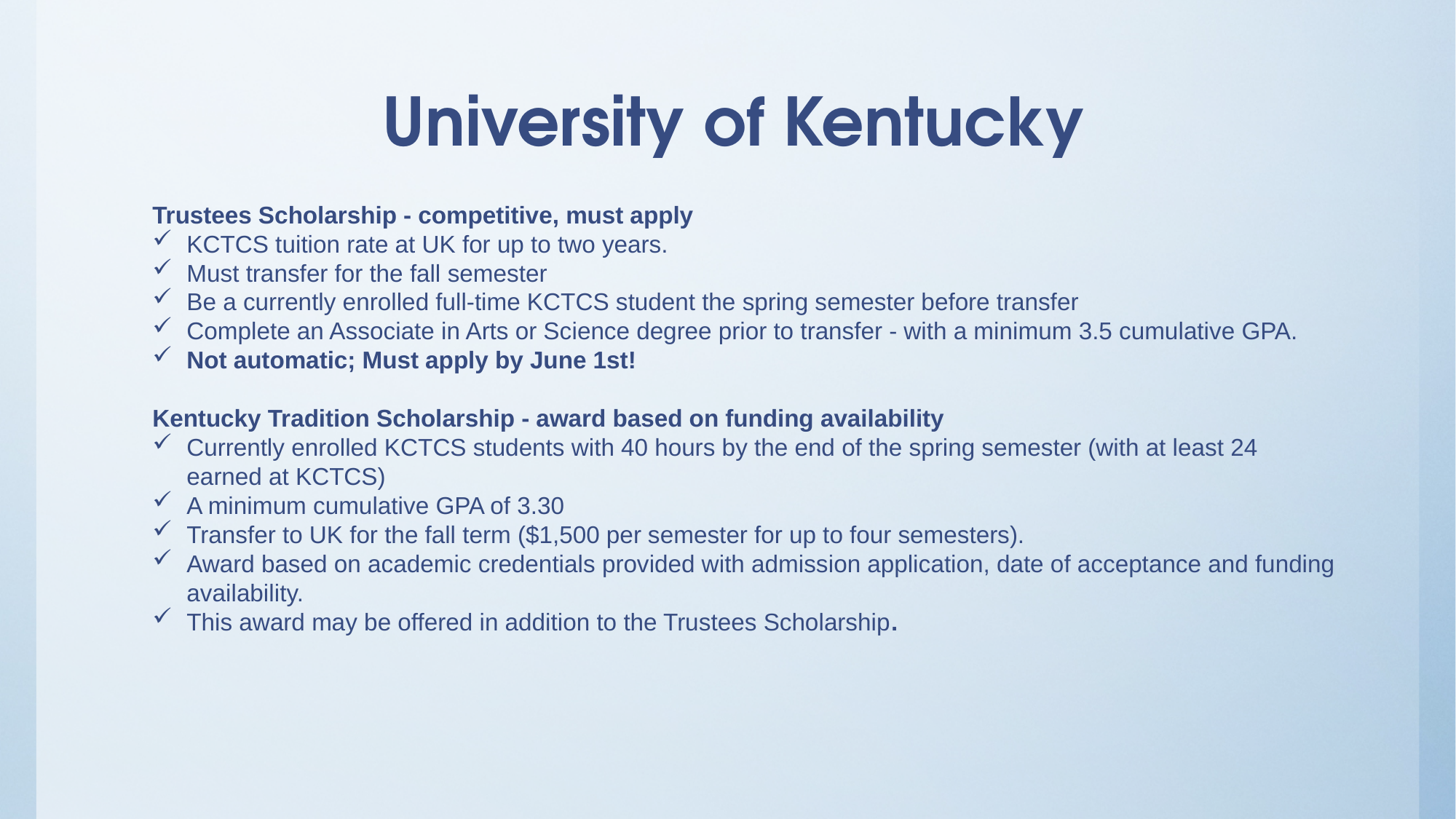

# University of Kentucky
Trustees Scholarship - competitive, must apply
KCTCS tuition rate at UK for up to two years.
Must transfer for the fall semester
Be a currently enrolled full-time KCTCS student the spring semester before transfer
Complete an Associate in Arts or Science degree prior to transfer - with a minimum 3.5 cumulative GPA.
Not automatic; Must apply by June 1st!

Kentucky Tradition Scholarship - award based on funding availability
Currently enrolled KCTCS students with 40 hours by the end of the spring semester (with at least 24 earned at KCTCS)
A minimum cumulative GPA of 3.30
Transfer to UK for the fall term ($1,500 per semester for up to four semesters).
Award based on academic credentials provided with admission application, date of acceptance and funding availability.
This award may be offered in addition to the Trustees Scholarship.